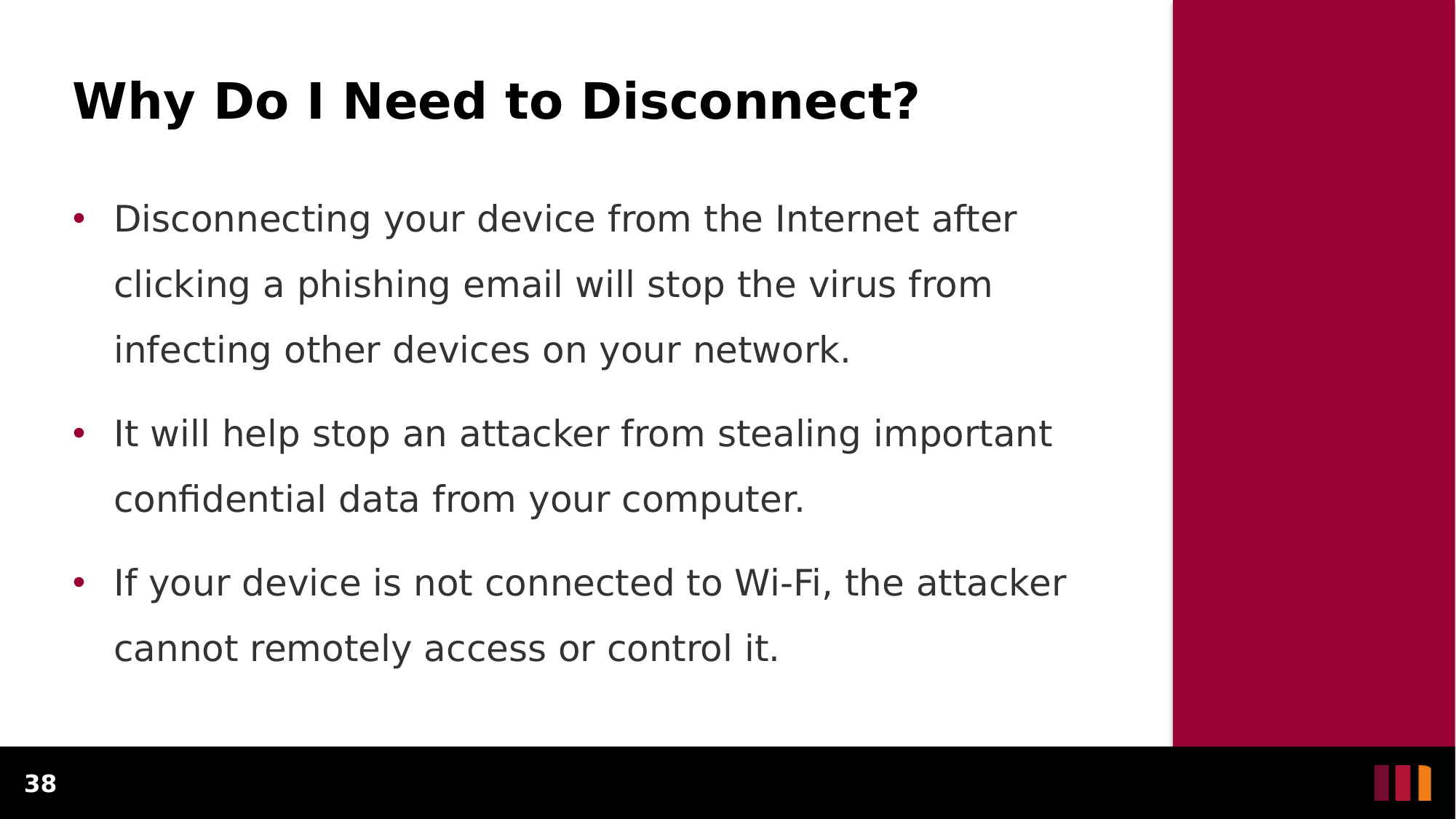

# Why Do I Need to Disconnect?
Disconnecting your device from the Internet after clicking a phishing email will stop the virus from infecting other devices on your network.
It will help stop an attacker from stealing important confidential data from your computer.
If your device is not connected to Wi-Fi, the attacker cannot remotely access or control it.
38